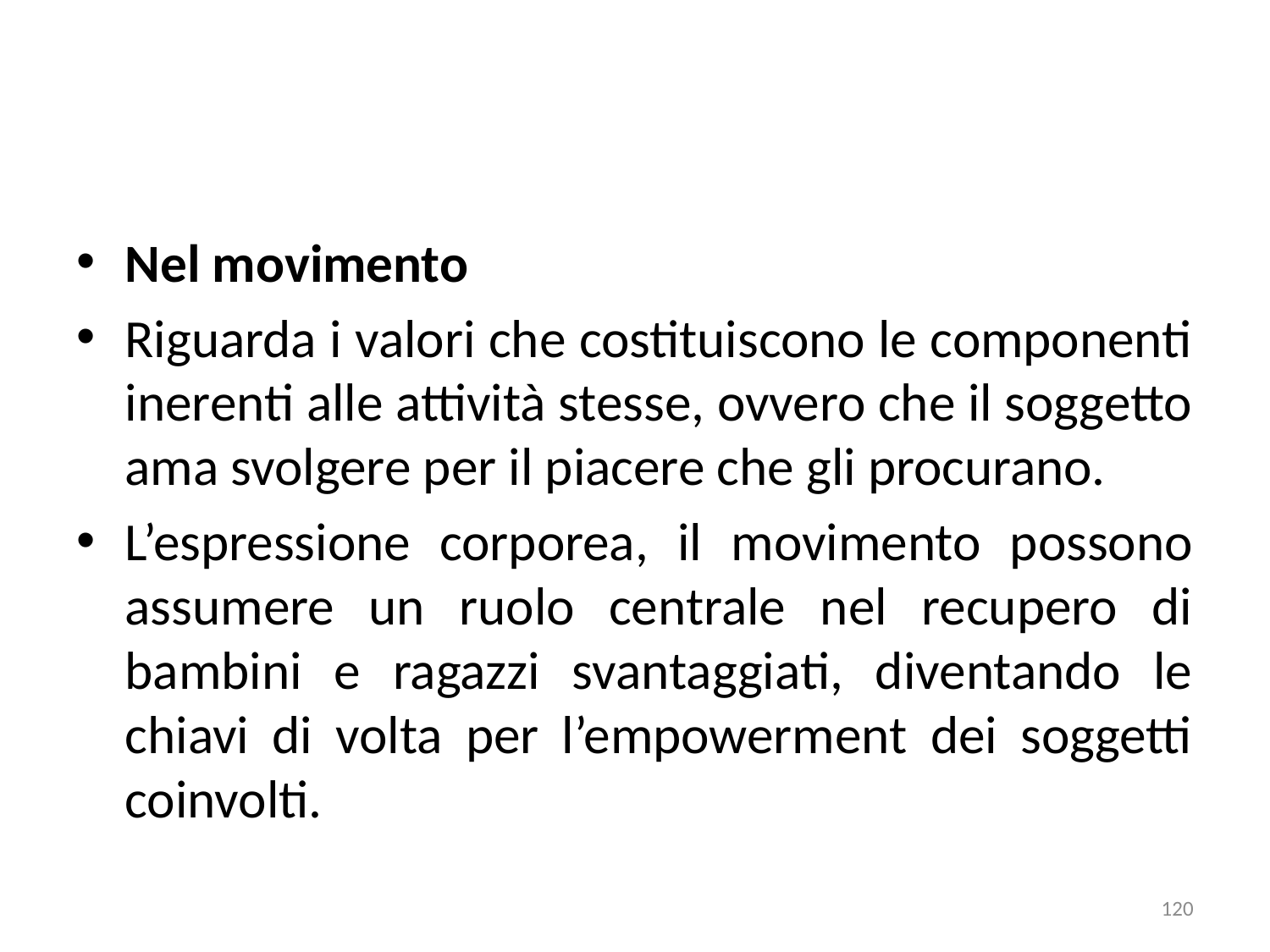

Nel movimento
Riguarda i valori che costituiscono le componenti inerenti alle attività stesse, ovvero che il soggetto ama svolgere per il piacere che gli procurano.
L’espressione corporea, il movimento possono assumere un ruolo centrale nel recupero di bambini e ragazzi svantaggiati, diventando le chiavi di volta per l’empowerment dei soggetti coinvolti.

120